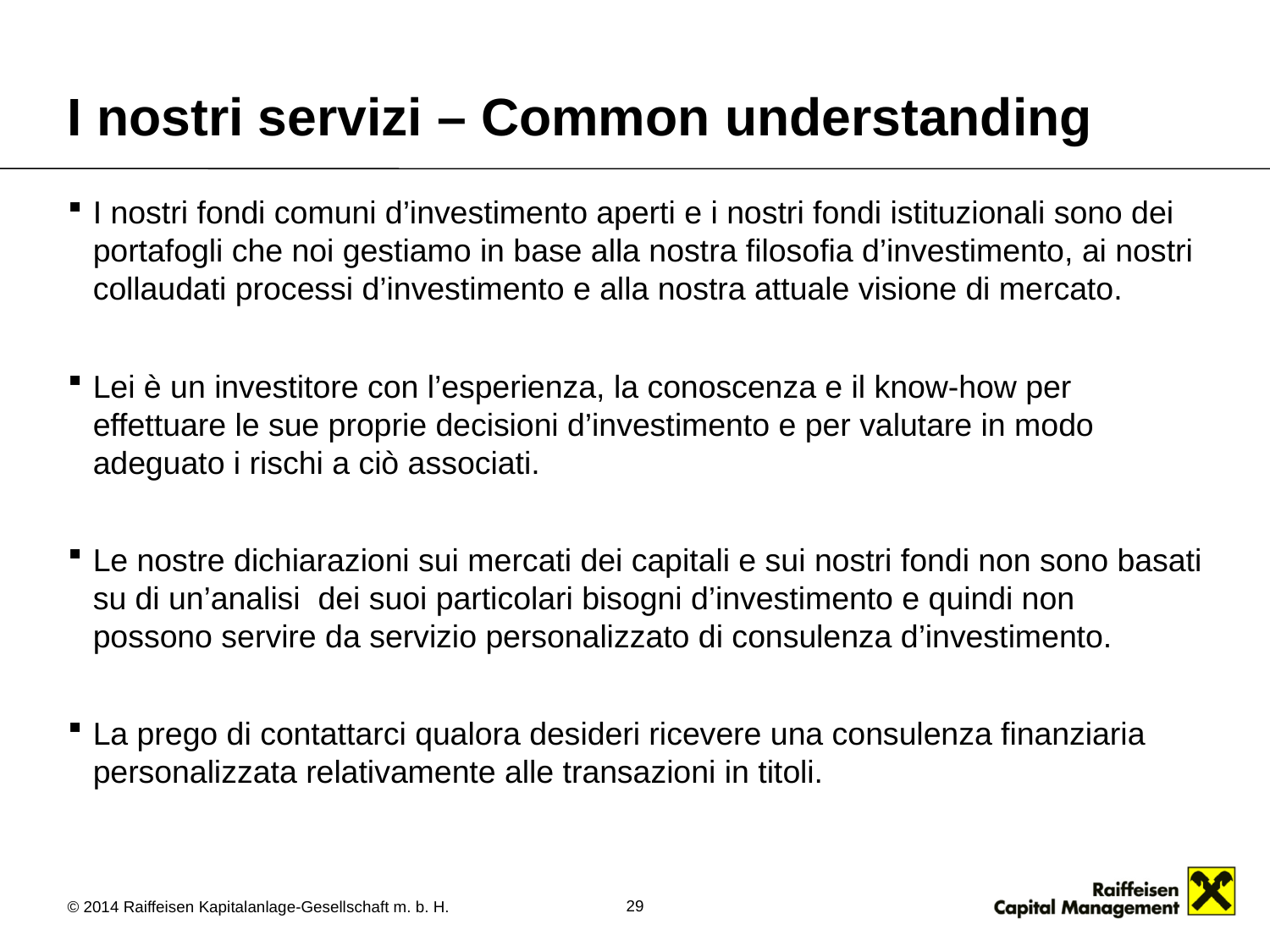

# I nostri servizi – Common understanding
I nostri fondi comuni d’investimento aperti e i nostri fondi istituzionali sono dei portafogli che noi gestiamo in base alla nostra filosofia d’investimento, ai nostri collaudati processi d’investimento e alla nostra attuale visione di mercato.

Lei è un investitore con l’esperienza, la conoscenza e il know-how per effettuare le sue proprie decisioni d’investimento e per valutare in modo adeguato i rischi a ciò associati.

Le nostre dichiarazioni sui mercati dei capitali e sui nostri fondi non sono basati su di un’analisi  dei suoi particolari bisogni d’investimento e quindi non possono servire da servizio personalizzato di consulenza d’investimento.

La prego di contattarci qualora desideri ricevere una consulenza finanziaria personalizzata relativamente alle transazioni in titoli.

29